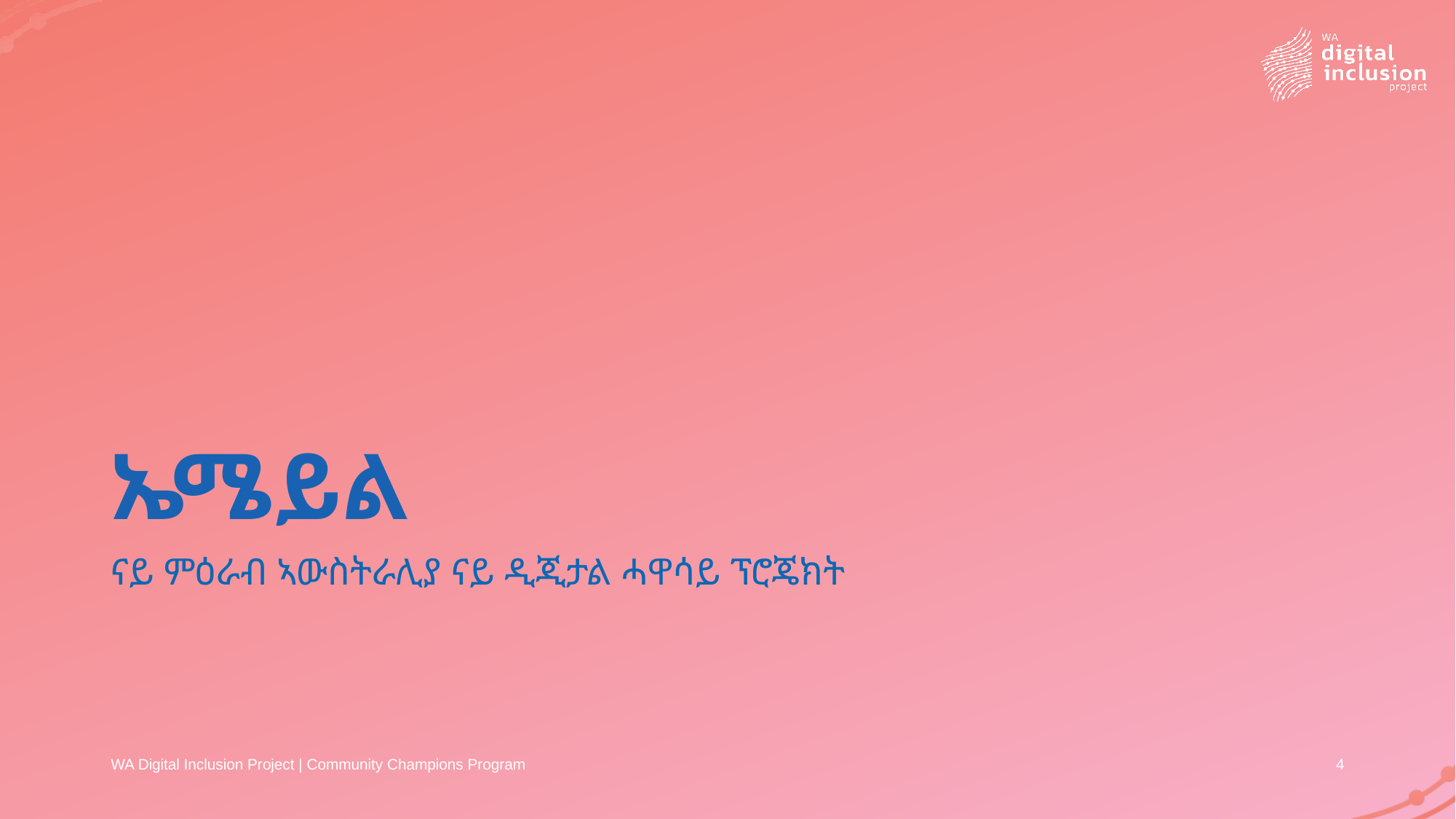

# ኤሜይል
ናይ ምዕራብ ኣውስትራሊያ ናይ ዲጂታል ሓዋሳይ ፕሮጄክት
WA Digital Inclusion Project | Community Champions Program
4